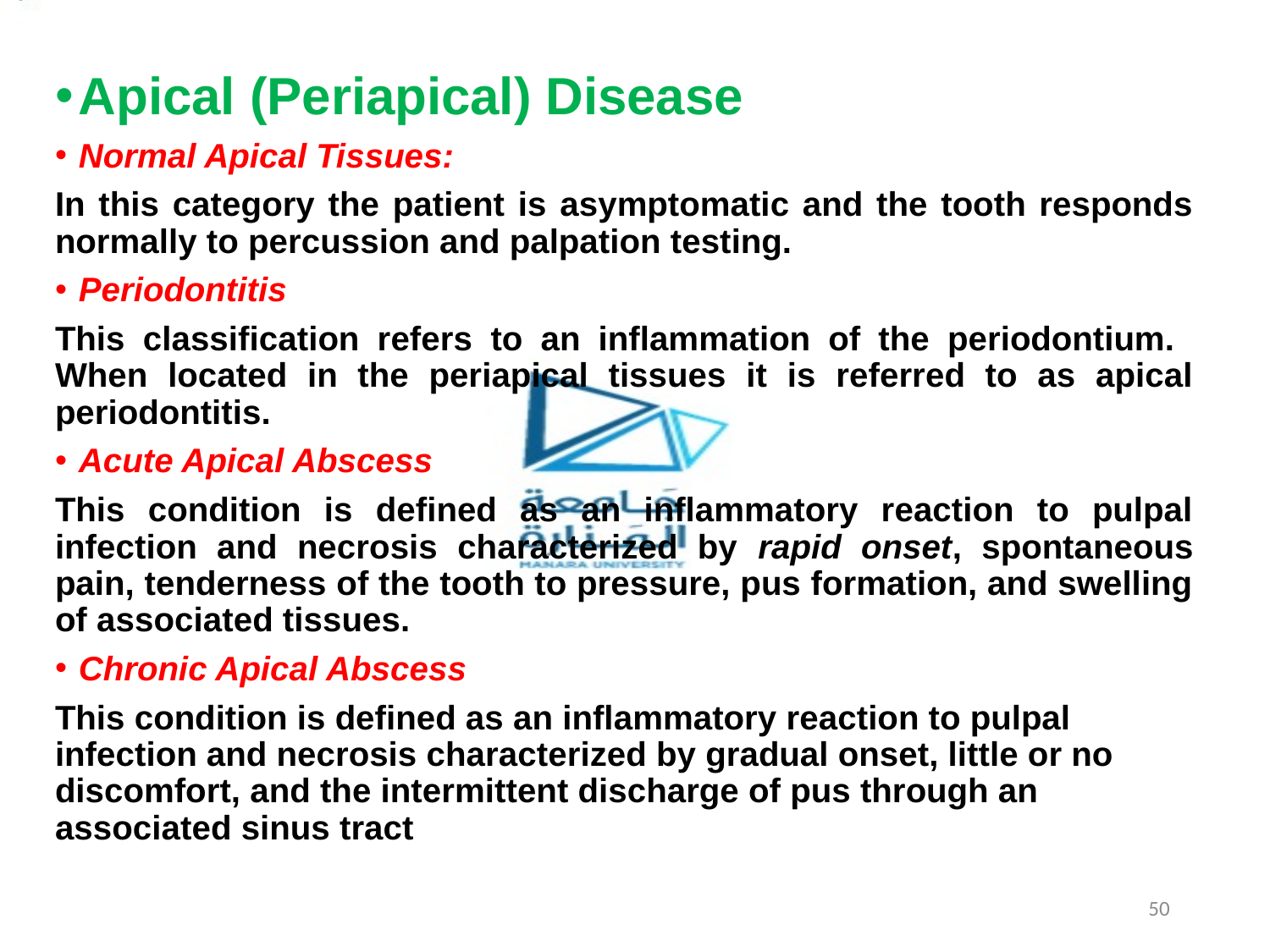

Apical (Periapical) Disease
Normal Apical Tissues:
In this category the patient is asymptomatic and the tooth responds normally to percussion and palpation testing.
Periodontitis
This classification refers to an inflammation of the periodontium.  When located in the periapical tissues it is referred to as apical periodontitis.
Acute Apical Abscess
This condition is defined as an inflammatory reaction to pulpal infection and necrosis characterized by rapid onset, spontaneous pain, tenderness of the tooth to pressure, pus formation, and swelling of associated tissues.
Chronic Apical Abscess
This condition is defined as an inflammatory reaction to pulpal infection and necrosis characterized by gradual onset, little or no discomfort, and the intermittent discharge of pus through an associated sinus tract
50